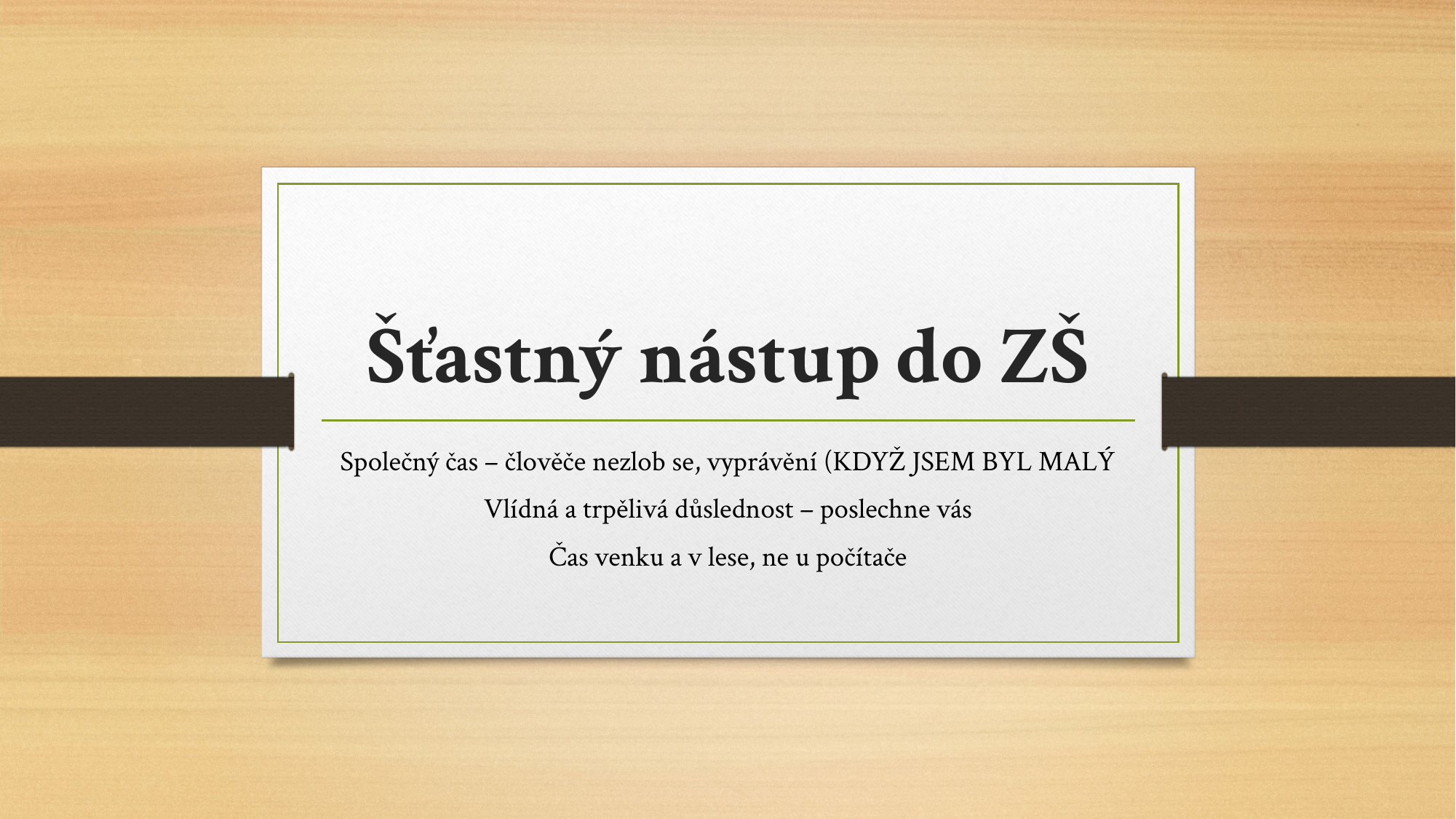

# Šťastný nástup do ZŠ
Společný čas – člověče nezlob se, vyprávění (KDYŽ JSEM BYL MALÝ
Vlídná a trpělivá důslednost – poslechne vás
Čas venku a v lese, ne u počítače